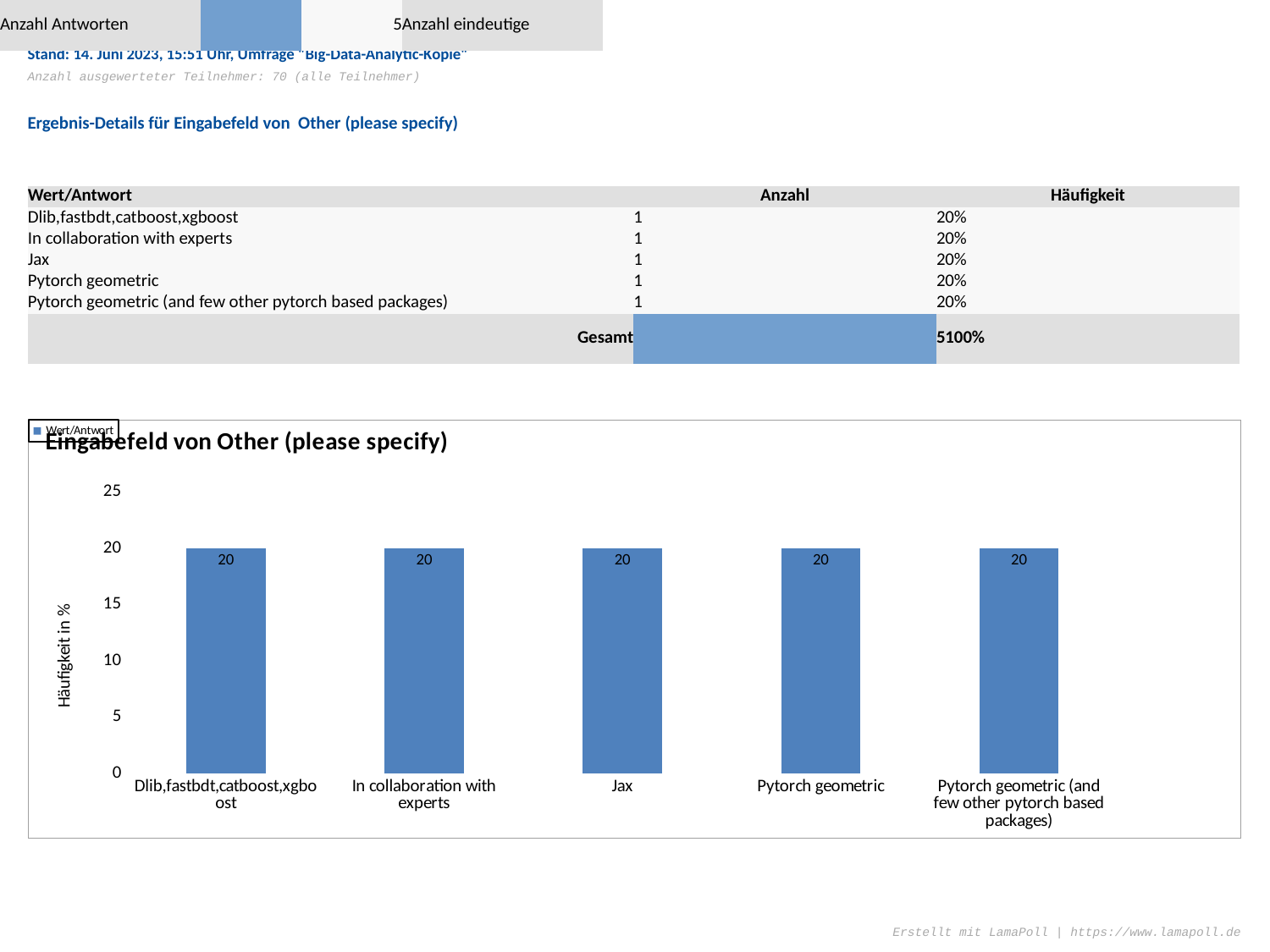

Frage 9 - Which machine learning packages are you using?
Stand: 14. Juni 2023, 15:51 Uhr, Umfrage "Big-Data-Analytic-Kopie"
Anzahl ausgewerteter Teilnehmer: 70 (alle Teilnehmer)
Ergebnis-Details für Eingabefeld von  Other (please specify)
| Anzahl Antworten |  | 5 | Anzahl eindeutige |  | 5 |
| --- | --- | --- | --- | --- | --- |
| Wert/Antwort |  | Anzahl | Häufigkeit |
| --- | --- | --- | --- |
| Dlib,fastbdt,catboost,xgboost |  | 1 | 20% |
| In collaboration with experts |  | 1 | 20% |
| Jax |  | 1 | 20% |
| Pytorch geometric |  | 1 | 20% |
| Pytorch geometric (and few other pytorch based packages) |  | 1 | 20% |
| Gesamt |  | 5 | 100% |

### Chart: Eingabefeld von Other (please specify)

| Category |  |
|---|---|
| Dlib,fastbdt,catboost,xgboost | 20.0 |
| In collaboration with experts | 20.0 |
| Jax | 20.0 |
| Pytorch geometric | 20.0 |
| Pytorch geometric (and few other pytorch based packages) | 20.0 |
Erstellt mit LamaPoll | https://www.lamapoll.de